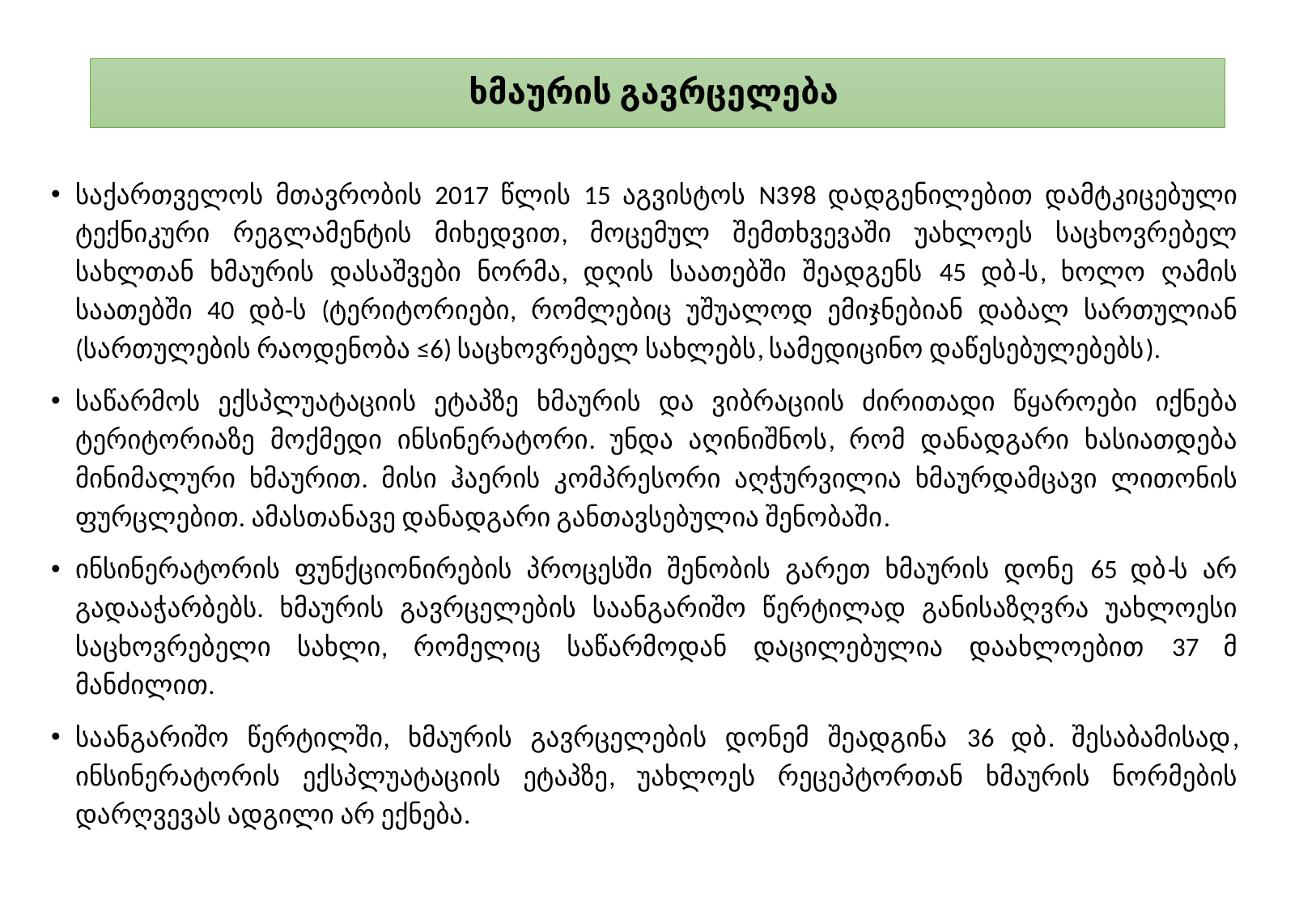

# ხმაურის გავრცელება
საქართველოს მთავრობის 2017 წლის 15 აგვისტოს N398 დადგენილებით დამტკიცებული ტექნიკური რეგლამენტის მიხედვით, მოცემულ შემთხვევაში უახლოეს საცხოვრებელ სახლთან ხმაურის დასაშვები ნორმა, დღის საათებში შეადგენს 45 დბ-ს, ხოლო ღამის საათებში 40 დბ-ს (ტერიტორიები, რომლებიც უშუალოდ ემიჯნებიან დაბალ სართულიან (სართულების რაოდენობა ≤6) საცხოვრებელ სახლებს, სამედიცინო დაწესებულებებს).
საწარმოს ექსპლუატაციის ეტაპზე ხმაურის და ვიბრაციის ძირითადი წყაროები იქნება ტერიტორიაზე მოქმედი ინსინერატორი. უნდა აღინიშნოს, რომ დანადგარი ხასიათდება მინიმალური ხმაურით. მისი ჰაერის კომპრესორი აღჭურვილია ხმაურდამცავი ლითონის ფურცლებით. ამასთანავე დანადგარი განთავსებულია შენობაში.
ინსინერატორის ფუნქციონირების პროცესში შენობის გარეთ ხმაურის დონე 65 დბ-ს არ გადააჭარბებს. ხმაურის გავრცელების საანგარიშო წერტილად განისაზღვრა უახლოესი საცხოვრებელი სახლი, რომელიც საწარმოდან დაცილებულია დაახლოებით 37 მ მანძილით.
საანგარიშო წერტილში, ხმაურის გავრცელების დონემ შეადგინა 36 დბ. შესაბამისად, ინსინერატორის ექსპლუატაციის ეტაპზე, უახლოეს რეცეპტორთან ხმაურის ნორმების დარღვევას ადგილი არ ექნება.